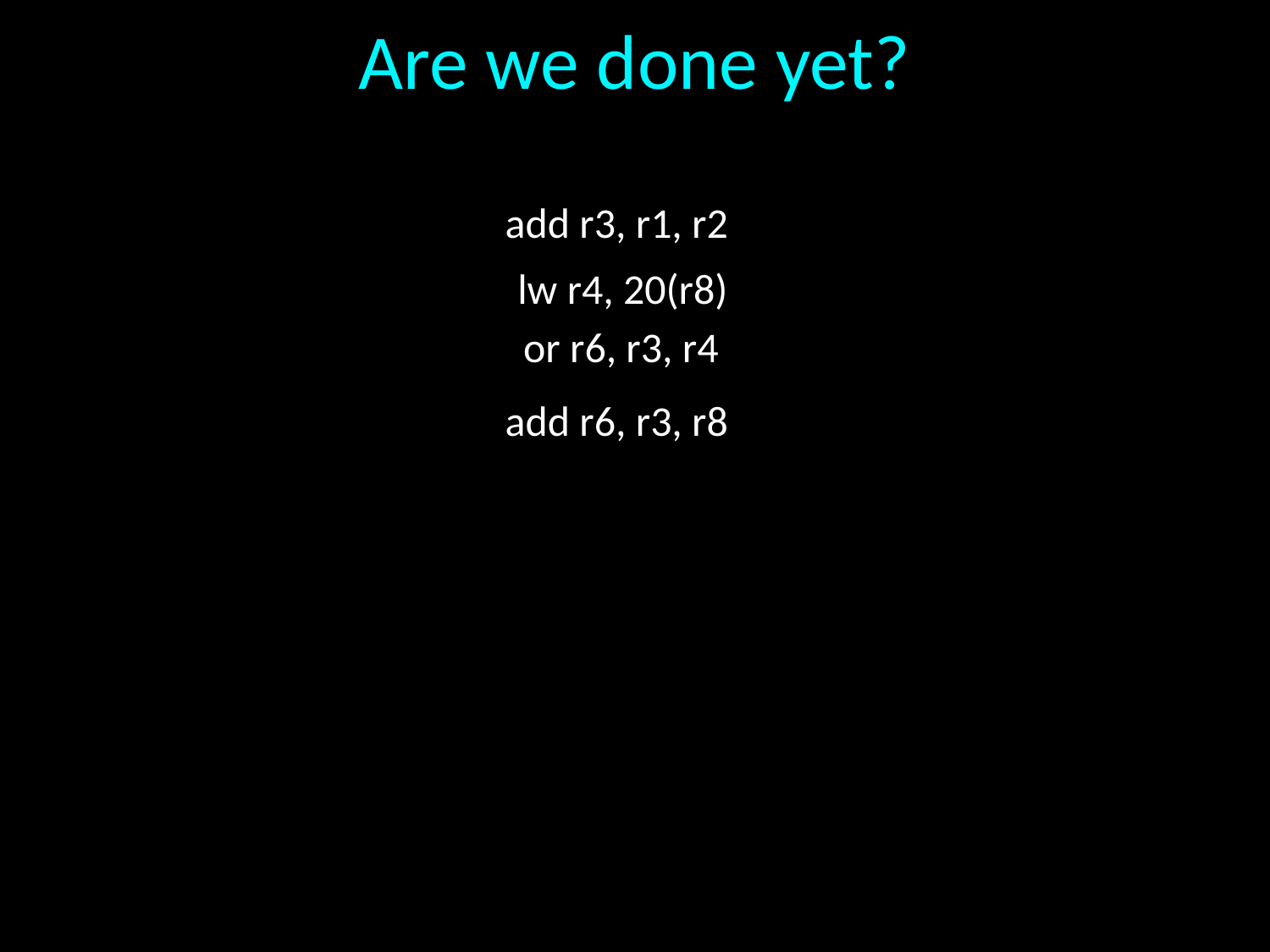

# Are we done yet?
| add r3, r1, r2 |
| --- |
| lw r4, 20(r8) |
| or r6, r3, r4 |
| add r6, r3, r8 |